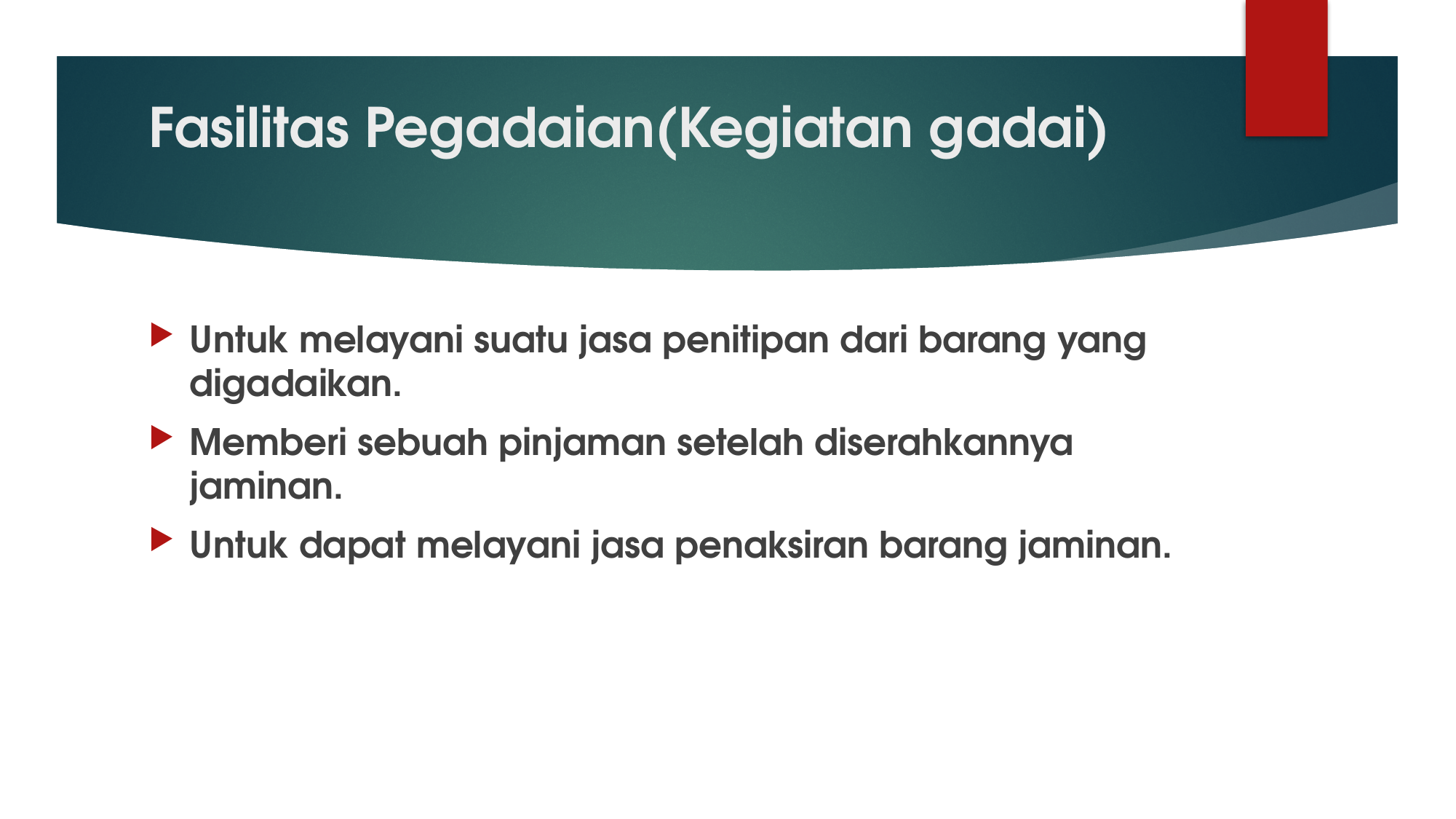

# Fasilitas Pegadaian(Kegiatan gadai)
Untuk melayani suatu jasa penitipan dari barang yang digadaikan.
Memberi sebuah pinjaman setelah diserahkannya jaminan.
Untuk dapat melayani jasa penaksiran barang jaminan.